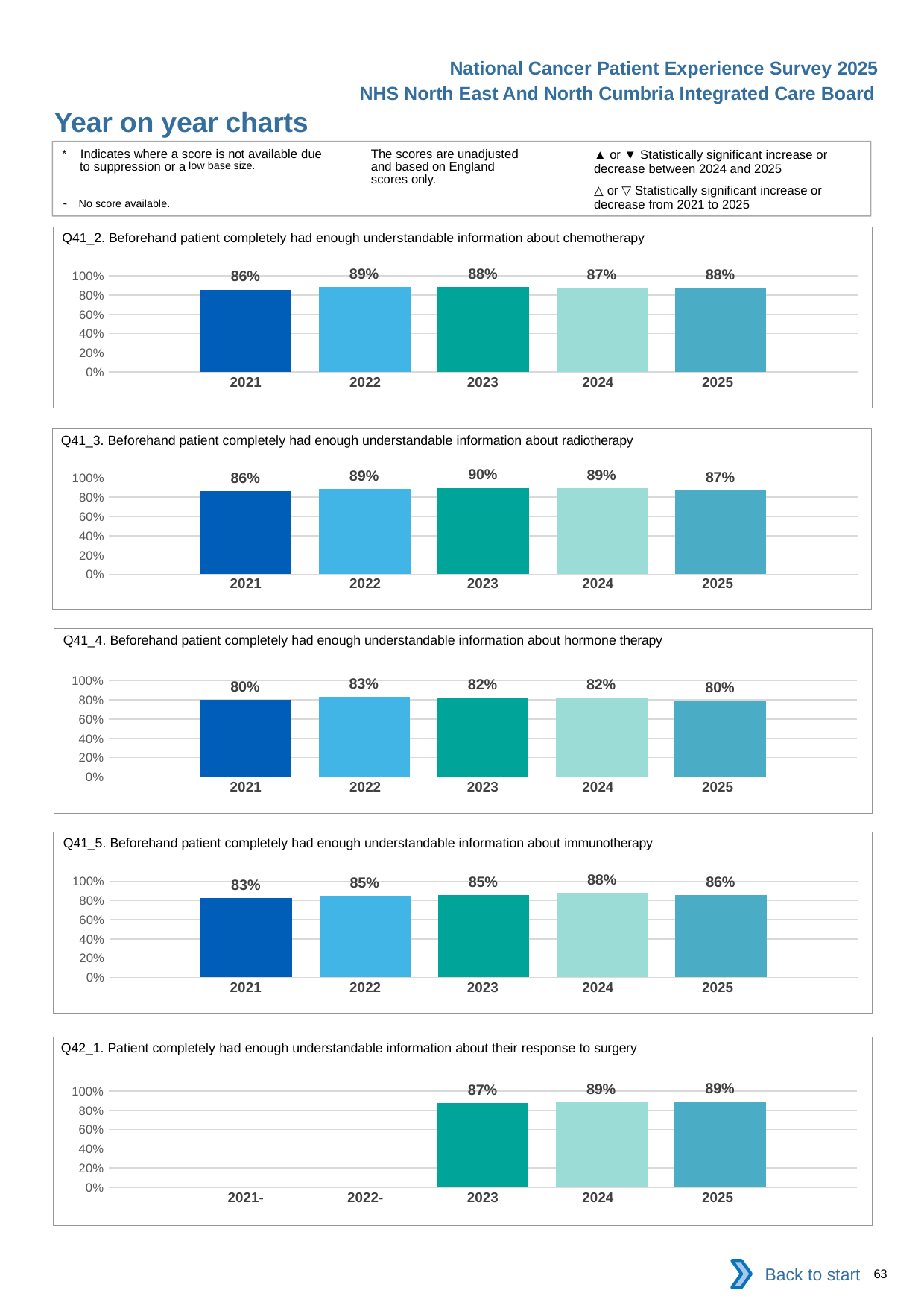

National Cancer Patient Experience Survey 2025
NHS North East And North Cumbria Integrated Care Board
Year on year charts (8)

The scores are unadjusted and based on England scores only.
*  Indicates where a score is not available due to suppression or a low base size.
- No score available.
▲ or ▼ Statistically significant increase or decrease between 2024 and 2025
△ or ▽ Statistically significant increase or decrease from 2021 to 2025
Q41_2. Beforehand patient completely had enough understandable information about chemotherapy

### Chart

| Category | 2021 | 2022 | 2023 | 2024 | 2025 |
|---|---|---|---|---|---|
| Category 1 | 0.8577935 | 0.8853893 | 0.8847665 | 0.874891 | 0.8771129 |
| 2021 | 2022 | 2023 | 2024 | 2025 |
| --- | --- | --- | --- | --- |
|  |  |  |  |  |
Q41_3. Beforehand patient completely had enough understandable information about radiotherapy

### Chart

| Category | 2021 | 2022 | 2023 | 2024 | 2025 |
|---|---|---|---|---|---|
| Category 1 | 0.8640072 | 0.8872902 | 0.8981308 | 0.893704 | 0.8741522 |
| 2021 | 2022 | 2023 | 2024 | 2025 |
| --- | --- | --- | --- | --- |
|  |  |  |  |  |
Q41_4. Beforehand patient completely had enough understandable information about hormone therapy

### Chart

| Category | 2021 | 2022 | 2023 | 2024 | 2025 |
|---|---|---|---|---|---|
| Category 1 | 0.8043478 | 0.831058 | 0.8239875 | 0.8225806 | 0.7957245 |
| 2021 | 2022 | 2023 | 2024 | 2025 |
| --- | --- | --- | --- | --- |
|  |  |  |  |  |
Q41_5. Beforehand patient completely had enough understandable information about immunotherapy

### Chart

| Category | 2021 | 2022 | 2023 | 2024 | 2025 |
|---|---|---|---|---|---|
| Category 1 | 0.8277311 | 0.8457711 | 0.8536252 | 0.8787515 | 0.856813 |
| 2021 | 2022 | 2023 | 2024 | 2025 |
| --- | --- | --- | --- | --- |
|  |  |  |  |  |
Q42_1. Patient completely had enough understandable information about their response to surgery

### Chart

| Category | 2021 | 2022 | 2023 | 2024 | 2025 |
|---|---|---|---|---|---|
| Category 1 | None | None | 0.8742515 | 0.8851004 | 0.8905541 |
| 2021- | 2022- | 2023 | 2024 | 2025 |
| --- | --- | --- | --- | --- |
|  |  |  |  |  |
Back to start

63